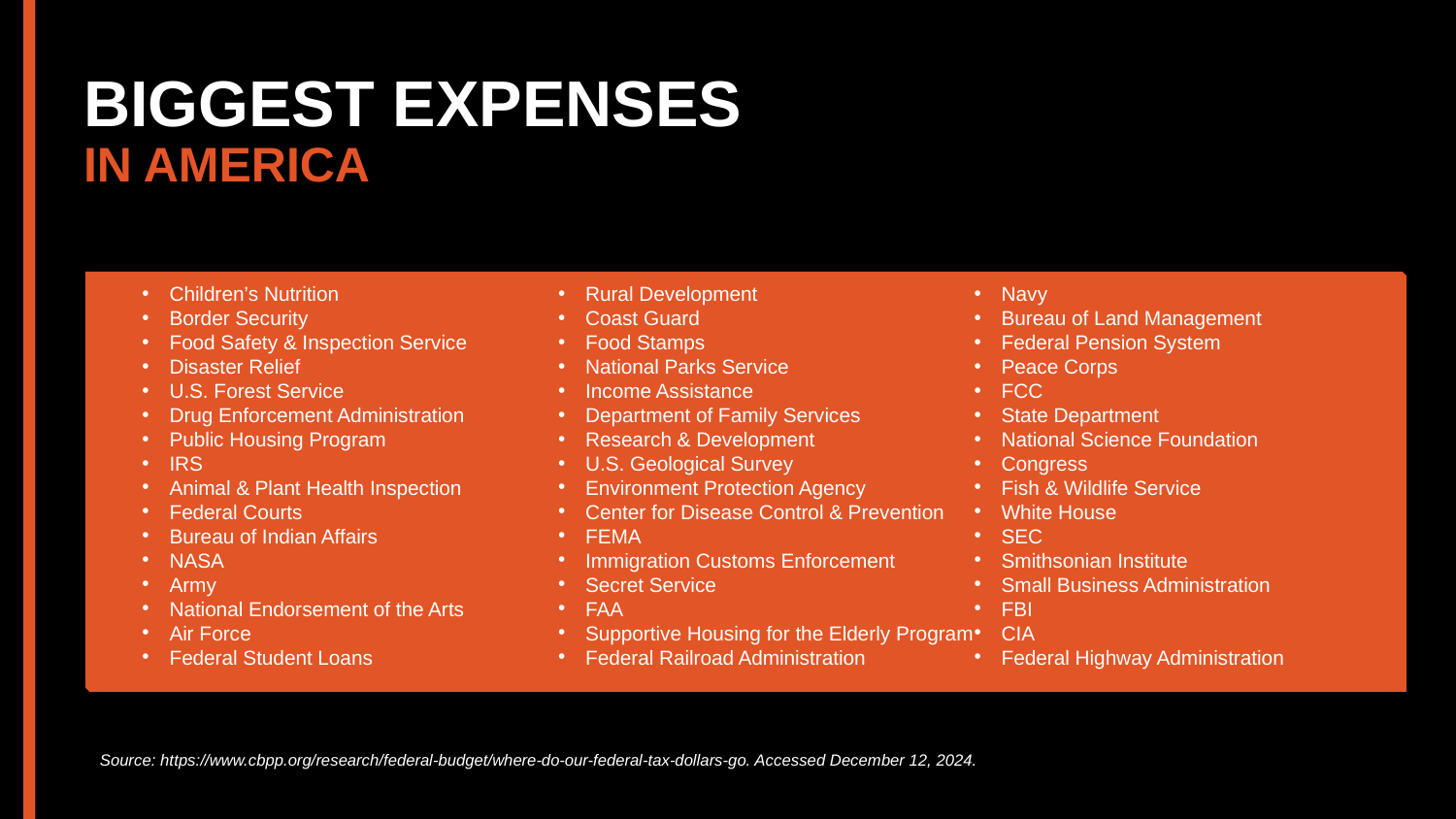

BIGGEST EXPENSES
IN AMERICA
Children’s Nutrition
Border Security
Food Safety & Inspection Service
Disaster Relief
U.S. Forest Service
Drug Enforcement Administration
Public Housing Program
IRS
Animal & Plant Health Inspection
Federal Courts
Bureau of Indian Affairs
NASA
Army
National Endorsement of the Arts
Air Force
Federal Student Loans
Rural Development
Coast Guard
Food Stamps
National Parks Service
Income Assistance
Department of Family Services
Research & Development
U.S. Geological Survey
Environment Protection Agency
Center for Disease Control & Prevention
FEMA
Immigration Customs Enforcement
Secret Service
FAA
Supportive Housing for the Elderly Program
Federal Railroad Administration
Navy
Bureau of Land Management
Federal Pension System
Peace Corps
FCC
State Department
National Science Foundation
Congress
Fish & Wildlife Service
White House
SEC
Smithsonian Institute
Small Business Administration
FBI
CIA
Federal Highway Administration

Source: https://www.cbpp.org/research/federal-budget/where-do-our-federal-tax-dollars-go. Accessed December 12, 2024.